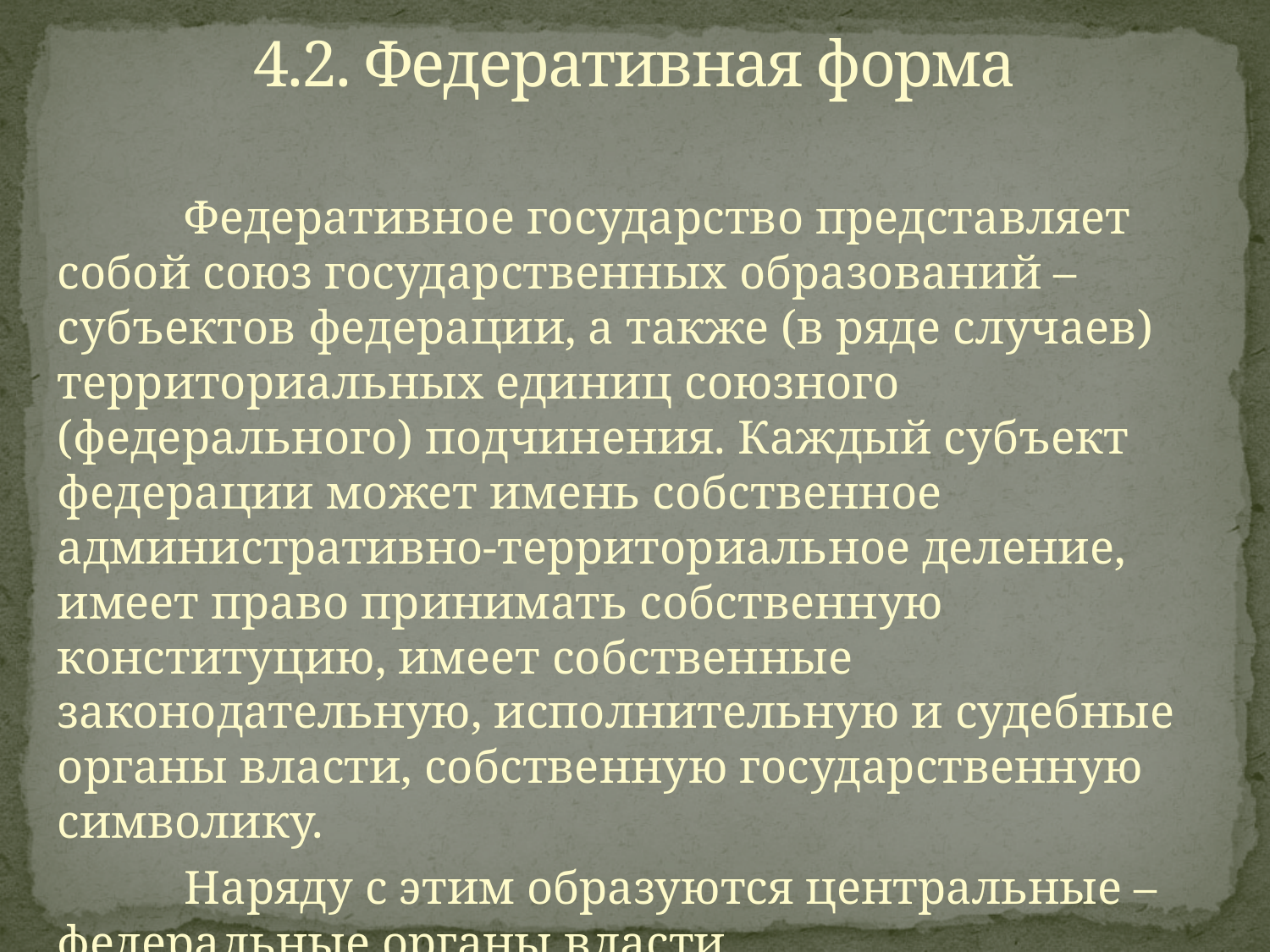

# 4.2. Федеративная форма

	Федеративное государство представляет собой союз государственных образований – субъектов федерации, а также (в ряде случаев) территориальных единиц союзного (федерального) подчинения. Каждый субъект федерации может имень собственное административно-территориальное деление, имеет право принимать собственную конституцию, имеет собственные законодательную, исполнительную и судебные органы власти, собственную государственную символику.
	Наряду с этим образуются центральные – федеральные органы власти.